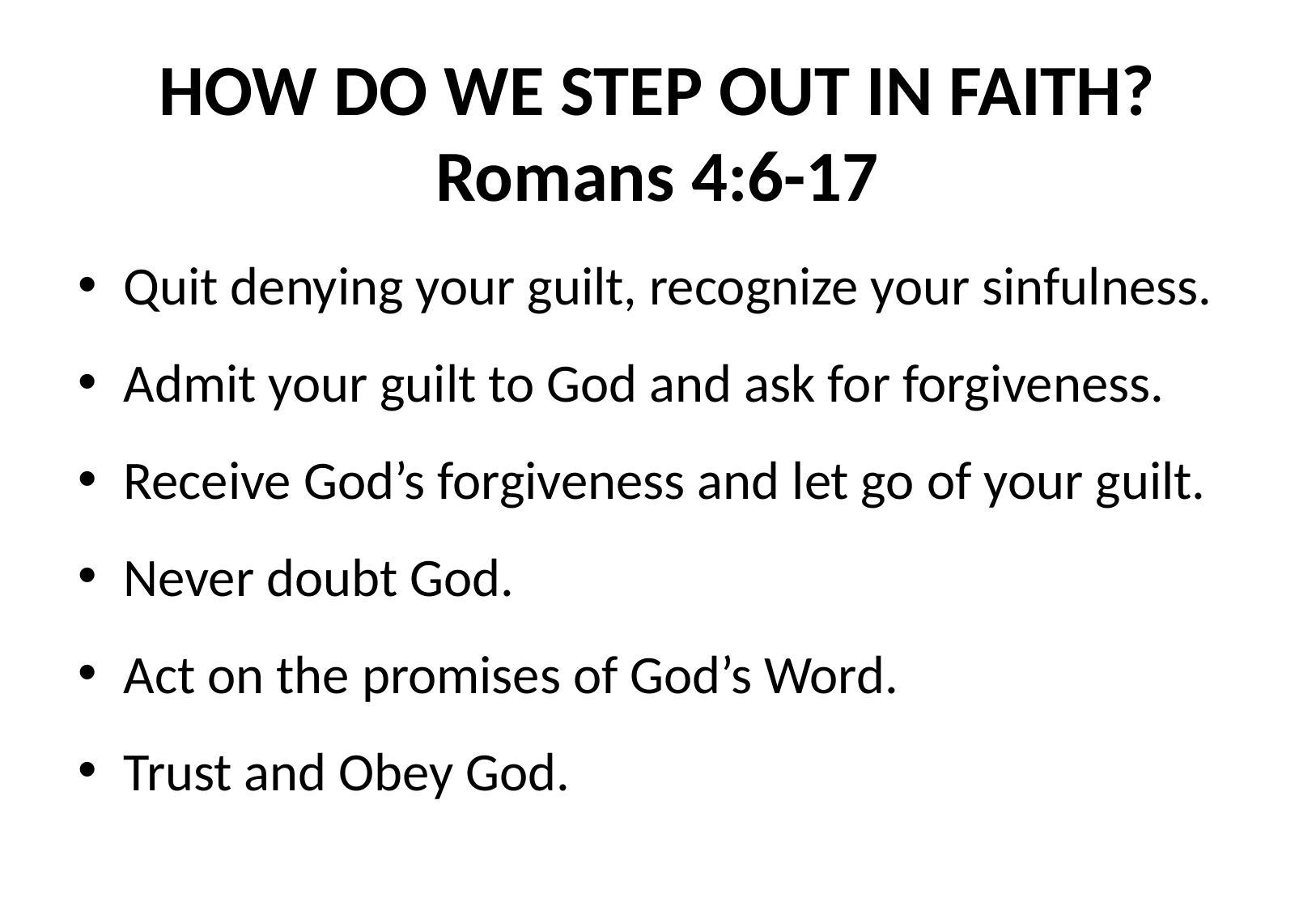

# HOW DO WE STEP OUT IN FAITH? Romans 4:6-17
Quit denying your guilt, recognize your sinfulness.
Admit your guilt to God and ask for forgiveness.
Receive God’s forgiveness and let go of your guilt.
Never doubt God.
Act on the promises of God’s Word.
Trust and Obey God.